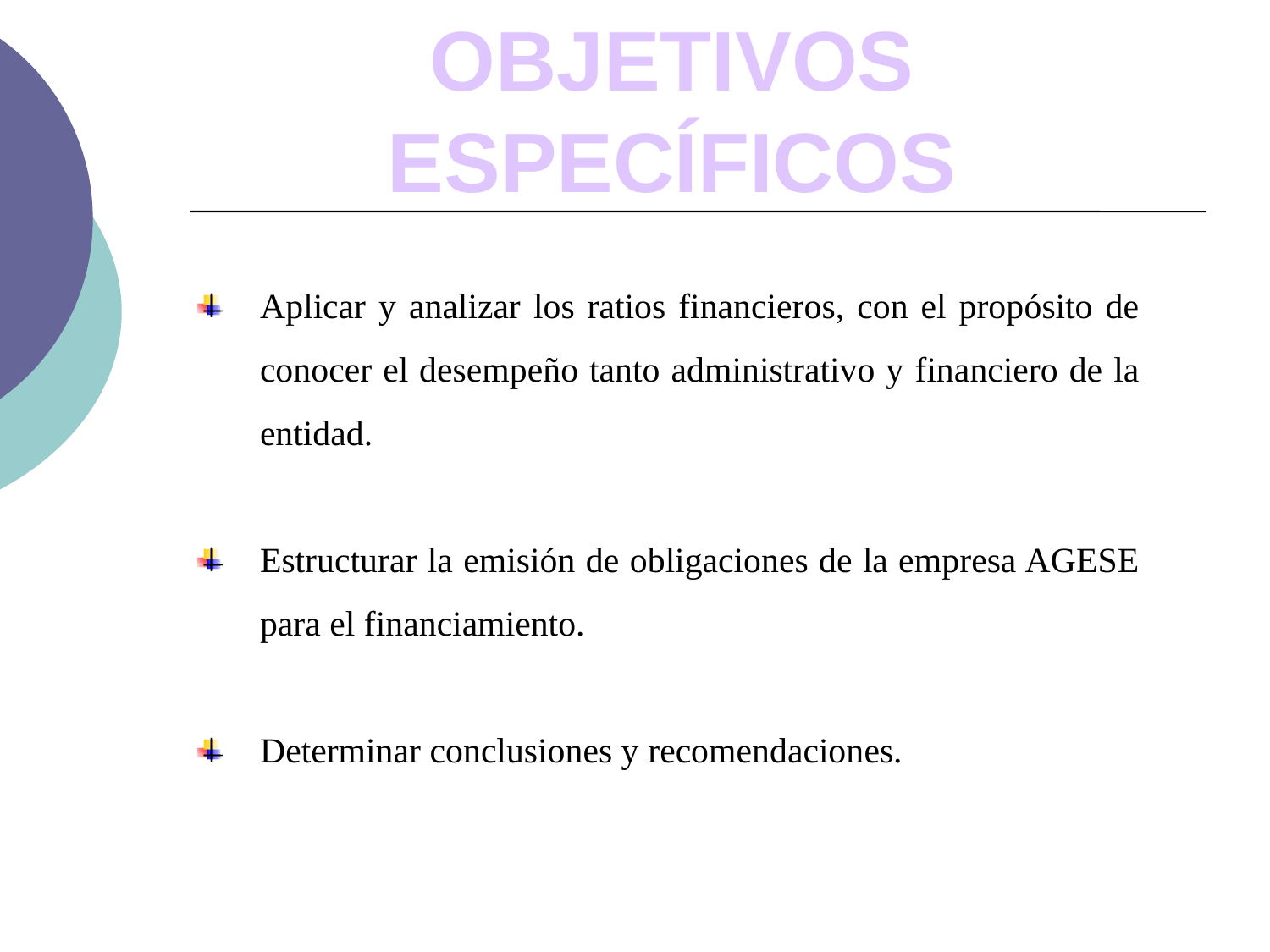

OBJETIVOS ESPECÍFICOS
Aplicar y analizar los ratios financieros, con el propósito de conocer el desempeño tanto administrativo y financiero de la entidad.

Estructurar la emisión de obligaciones de la empresa AGESE para el financiamiento.

Determinar conclusiones y recomendaciones.